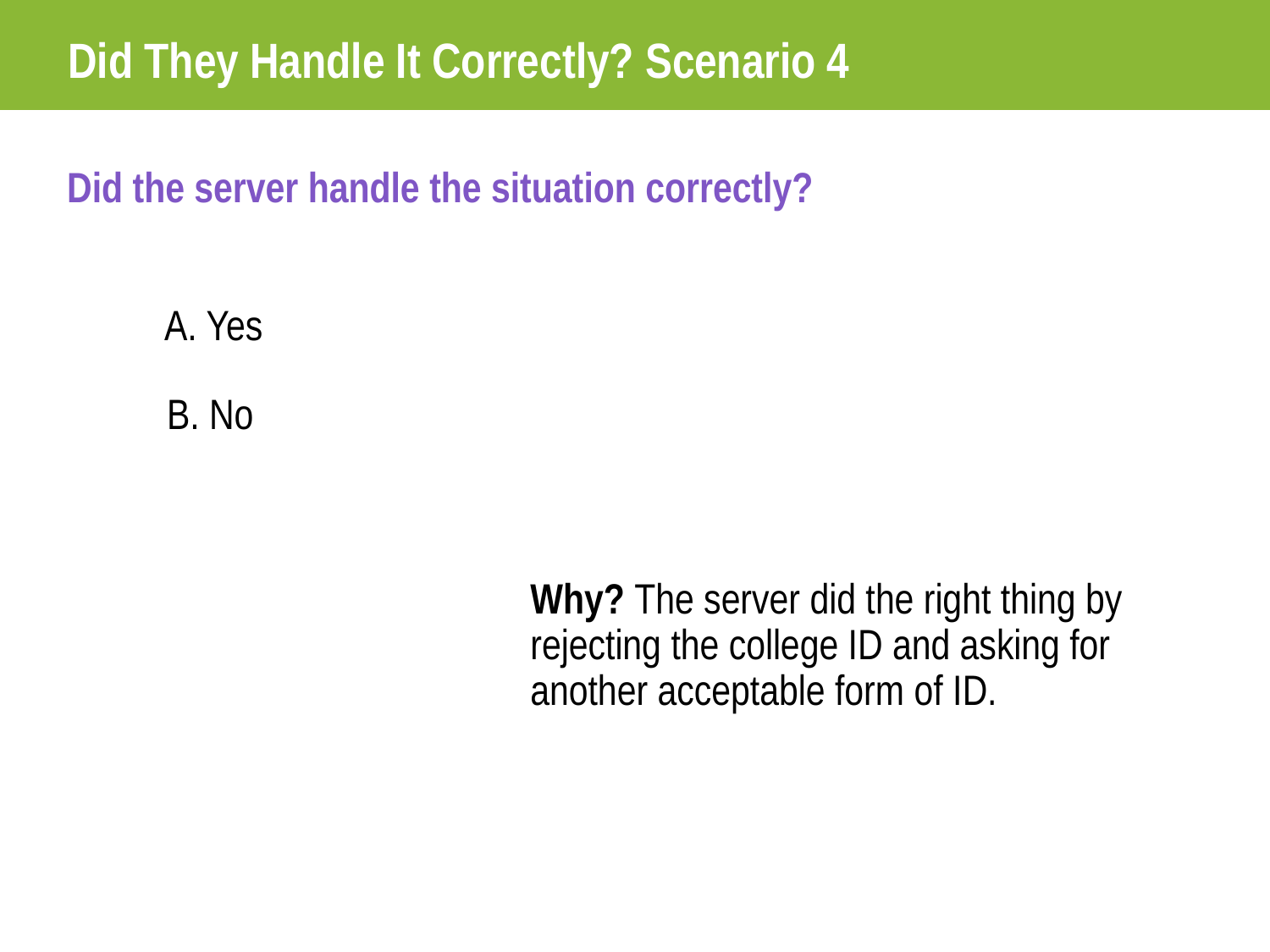

# Did They Handle It Correctly? Scenario 4
Did the server handle the situation correctly?
A. Yes
B. No
Why? The server did the right thing by rejecting the college ID and asking for another acceptable form of ID.